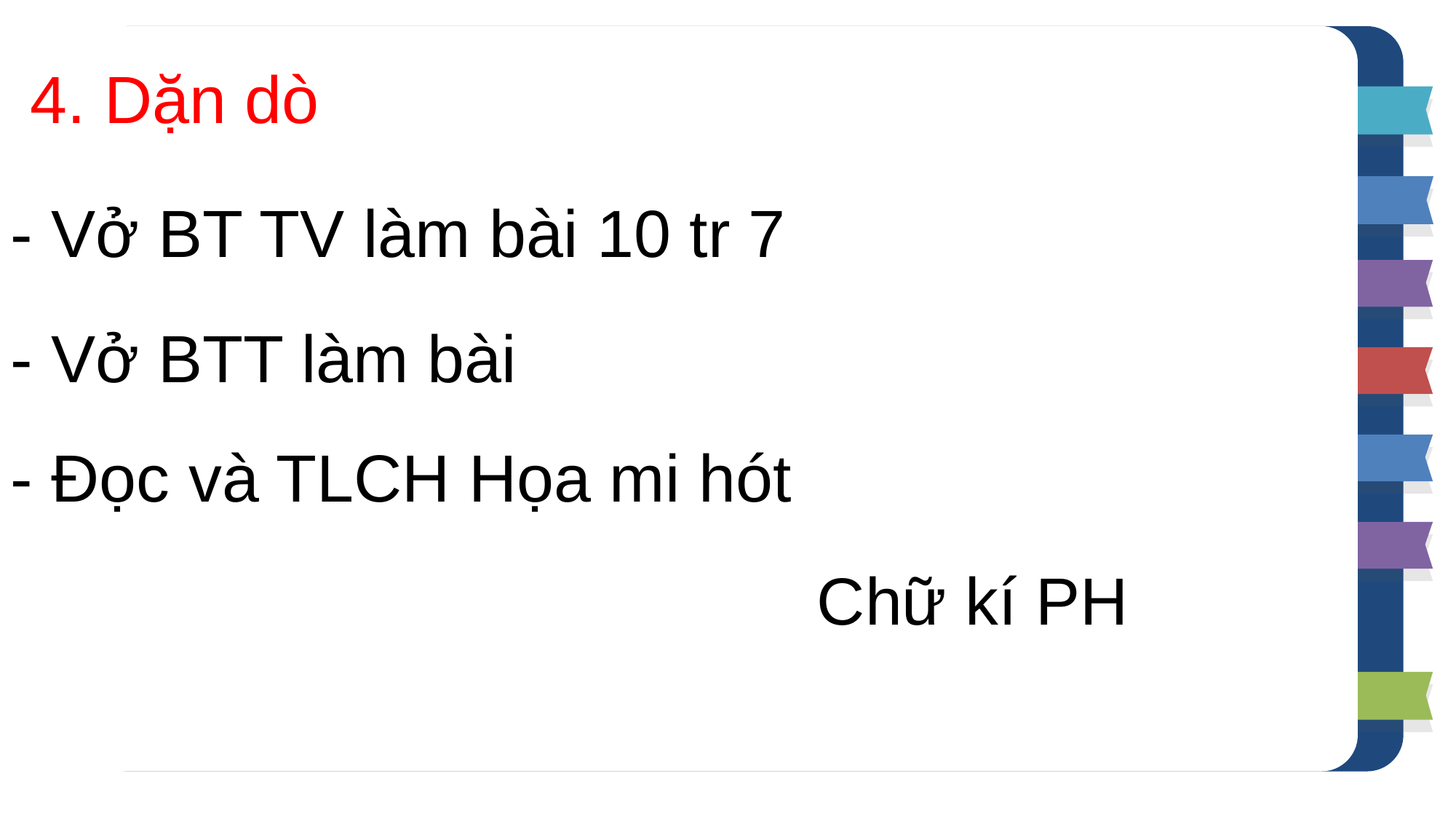

4. Dặn dò
- Vở BT TV làm bài 10 tr 7
- Vở BTT làm bài
- Đọc và TLCH Họa mi hót
Chữ kí PH